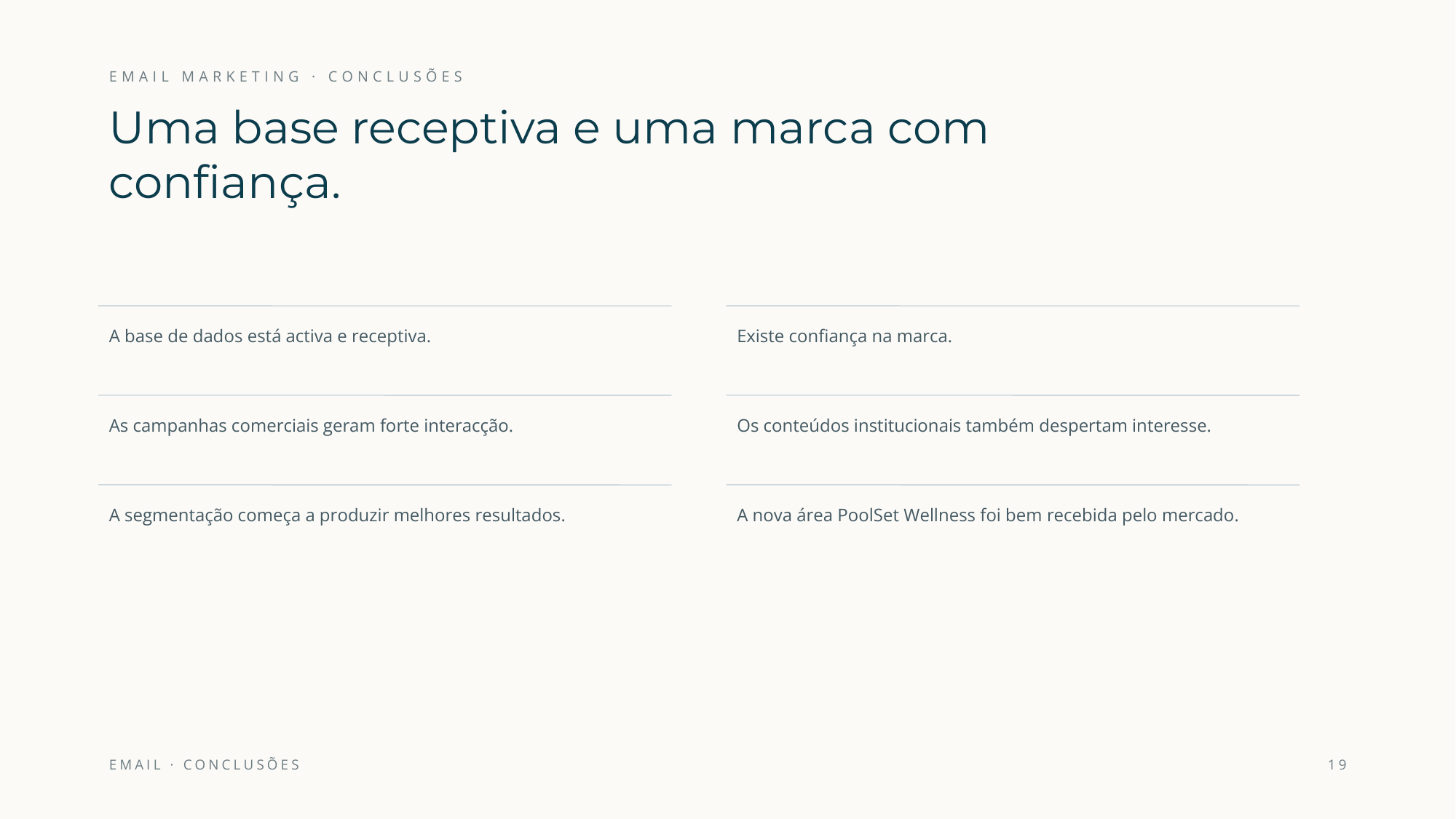

EMAIL MARKETING · CONCLUSÕES
Uma base receptiva e uma marca com confiança.

A base de dados está activa e receptiva.
Existe confiança na marca.

As campanhas comerciais geram forte interacção.
Os conteúdos institucionais também despertam interesse.

A segmentação começa a produzir melhores resultados.
A nova área PoolSet Wellness foi bem recebida pelo mercado.
EMAIL · CONCLUSÕES
19